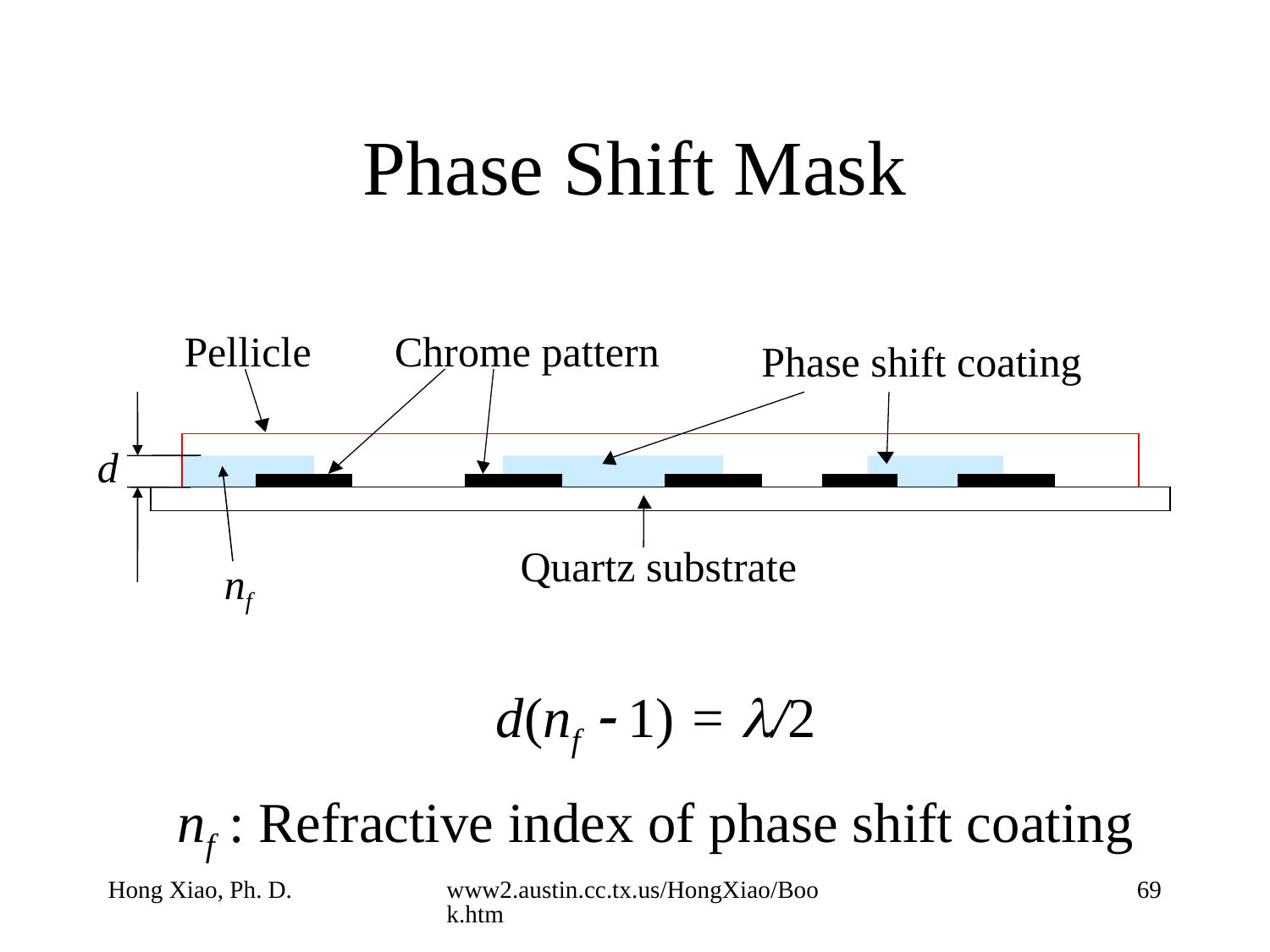

# Phase Shift Mask

Pellicle
Chrome pattern

Phase shift coating

d

Quartz substrate

nf

d(nf − 1) = λ/2
nf : Refractive index of phase shift coating
Hong Xiao, Ph. D.
www2.austin.cc.tx.us/HongXiao/Book.htm
69